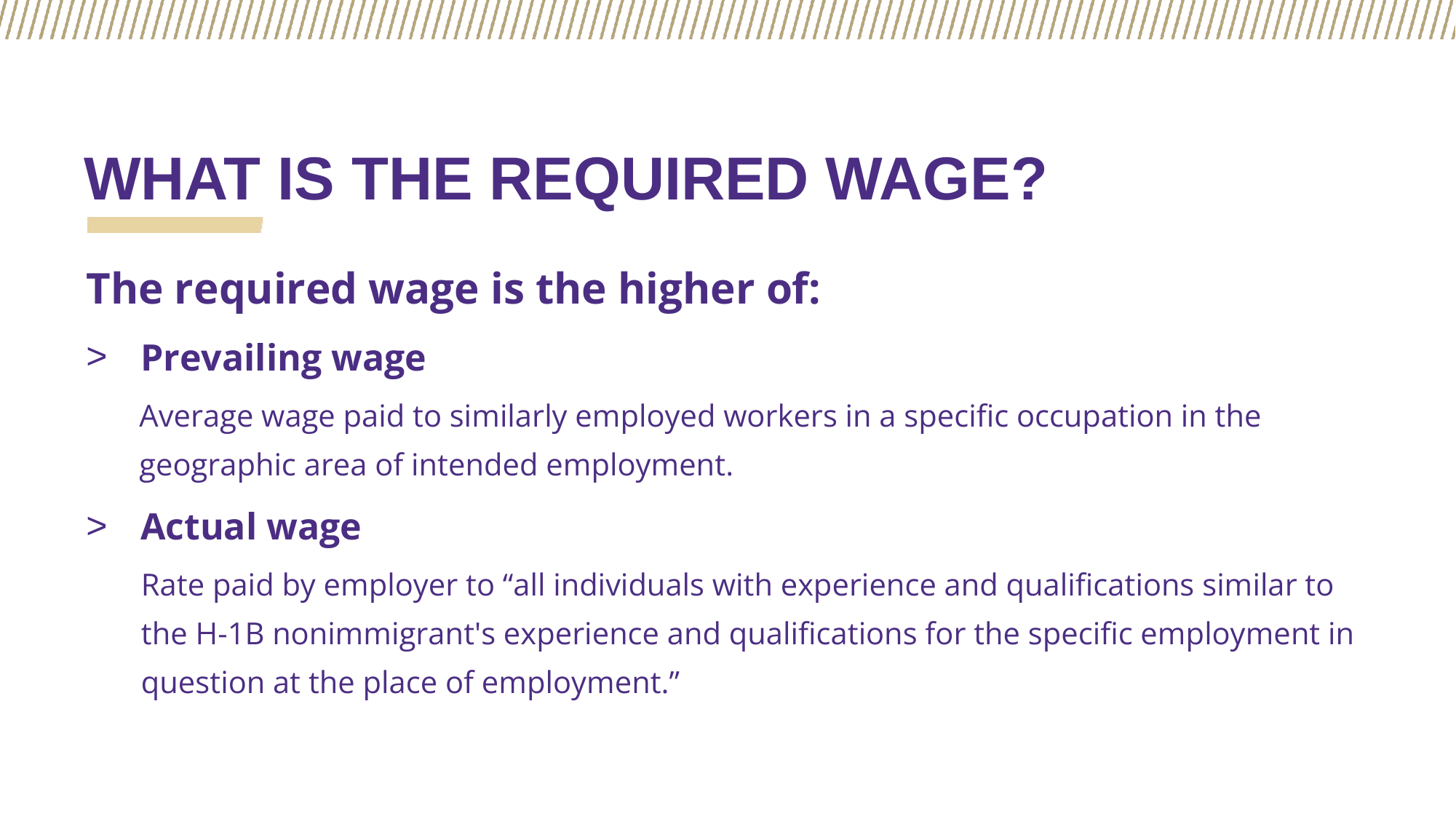

# WHAT IS THE REQUIRED WAGE?
The required wage is the higher of:
Prevailing wage
Average wage paid to similarly employed workers in a specific occupation in the geographic area of intended employment.
Actual wage
Rate paid by employer to “all individuals with experience and qualifications similar to the H-1B nonimmigrant's experience and qualifications for the specific employment in question at the place of employment.”